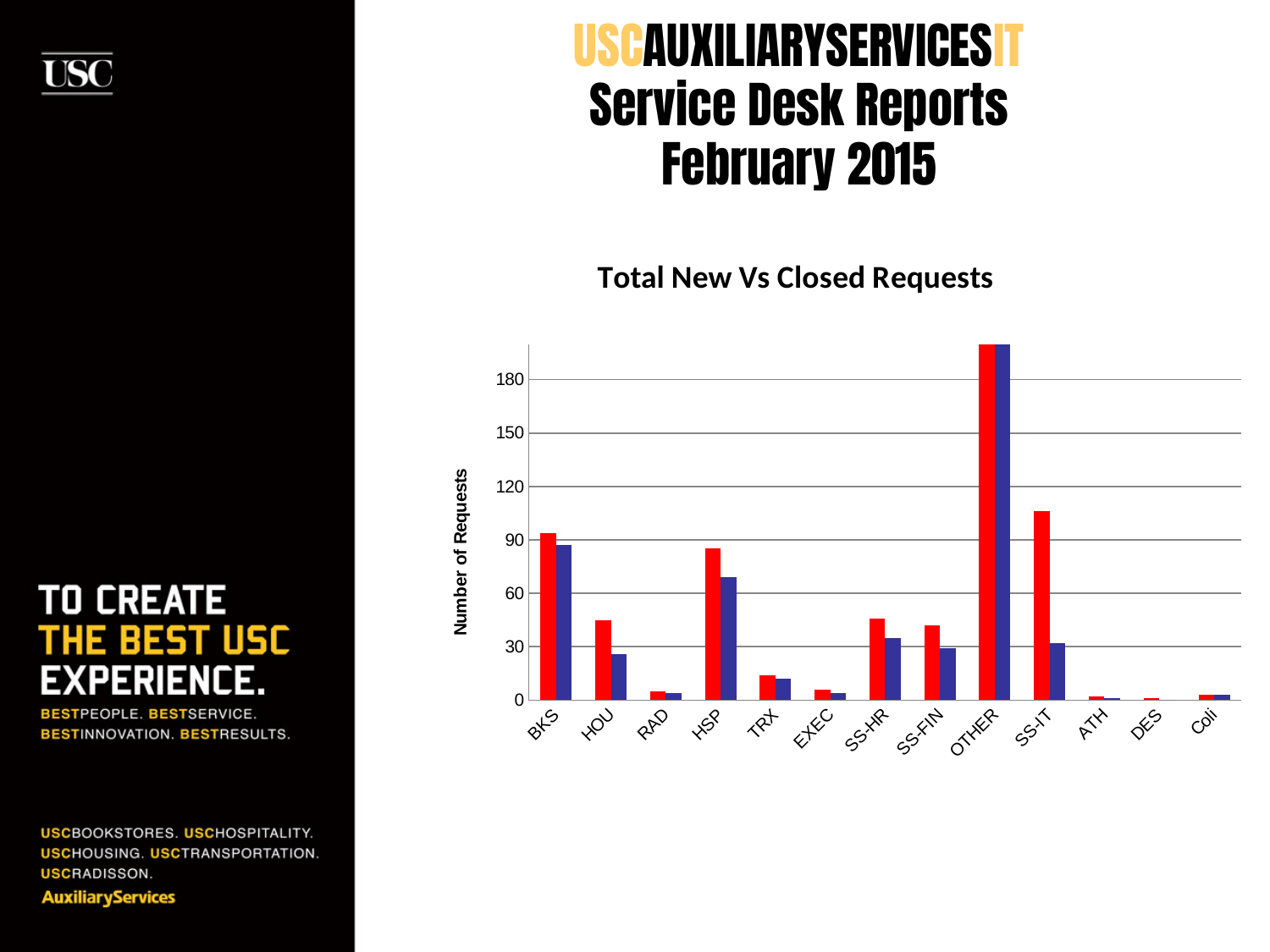

USCAUXILIARYSERVICESIT
Service Desk Reports
February 2015

### Chart: Total New Vs Closed Requests

| Category | Total Requests | Closed Requests |
|---|---|---|
| BKS | 94.0 | 87.0 |
| HOU | 45.0 | 26.0 |
| RAD | 5.0 | 4.0 |
| HSP | 85.0 | 69.0 |
| TRX | 14.0 | 12.0 |
| EXEC | 6.0 | 4.0 |
| SS-HR | 46.0 | 35.0 |
| SS-FIN | 42.0 | 29.0 |
| OTHER | 893.0 | 887.0 |
| SS-IT | 106.0 | 32.0 |
| ATH | 2.0 | 1.0 |
| DES | 1.0 | 0.0 |
| Coli | 3.0 | 3.0 |